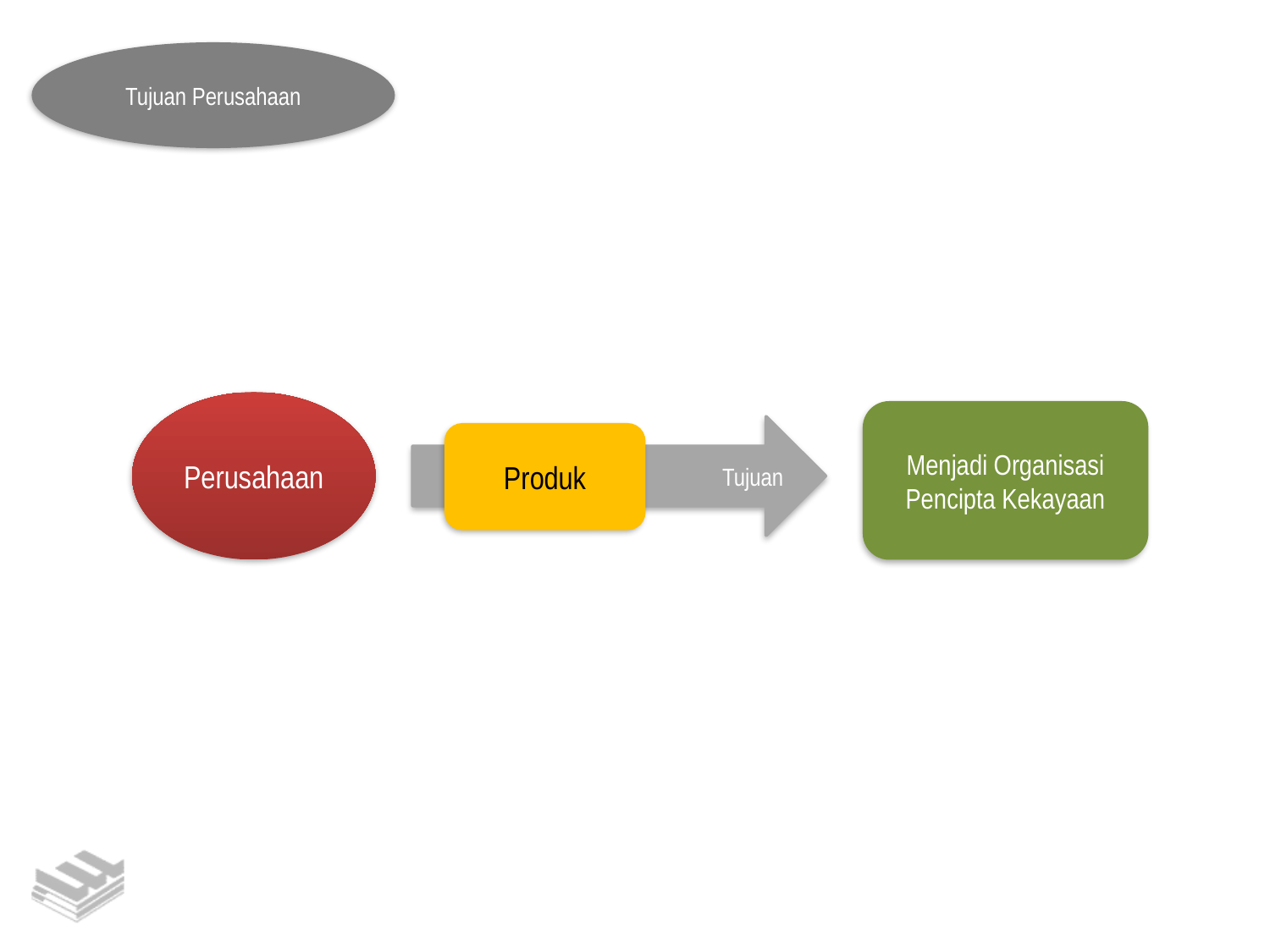

Tujuan Perusahaan
Perusahaan
Menjadi Organisasi Pencipta Kekayaan
Tujuan
Produk